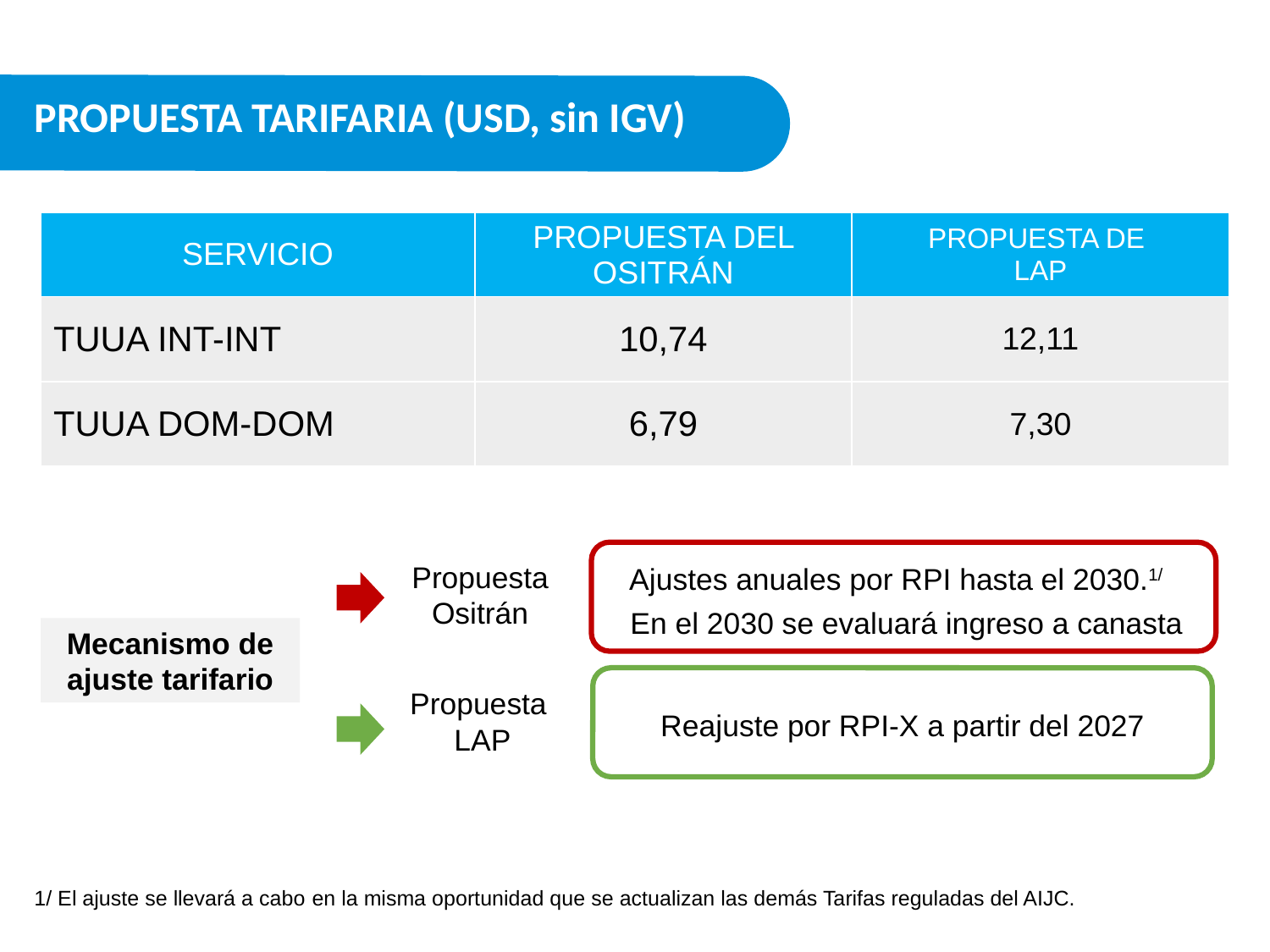

PROPUESTA TARIFARIA (USD, sin IGV)
| SERVICIO | PROPUESTA DEL OSITRÁN | PROPUESTA DE LAP |
| --- | --- | --- |
| TUUA INT-INT | 10,74 | 12,11 |
| TUUA DOM-DOM | 6,79 | 7,30 |

Propuesta Ositrán
Ajustes anuales por RPI hasta el 2030.1/

En el 2030 se evaluará ingreso a canasta
Mecanismo de ajuste tarifario

Propuesta
LAP
Reajuste por RPI-X a partir del 2027

1/ El ajuste se llevará a cabo en la misma oportunidad que se actualizan las demás Tarifas reguladas del AIJC.